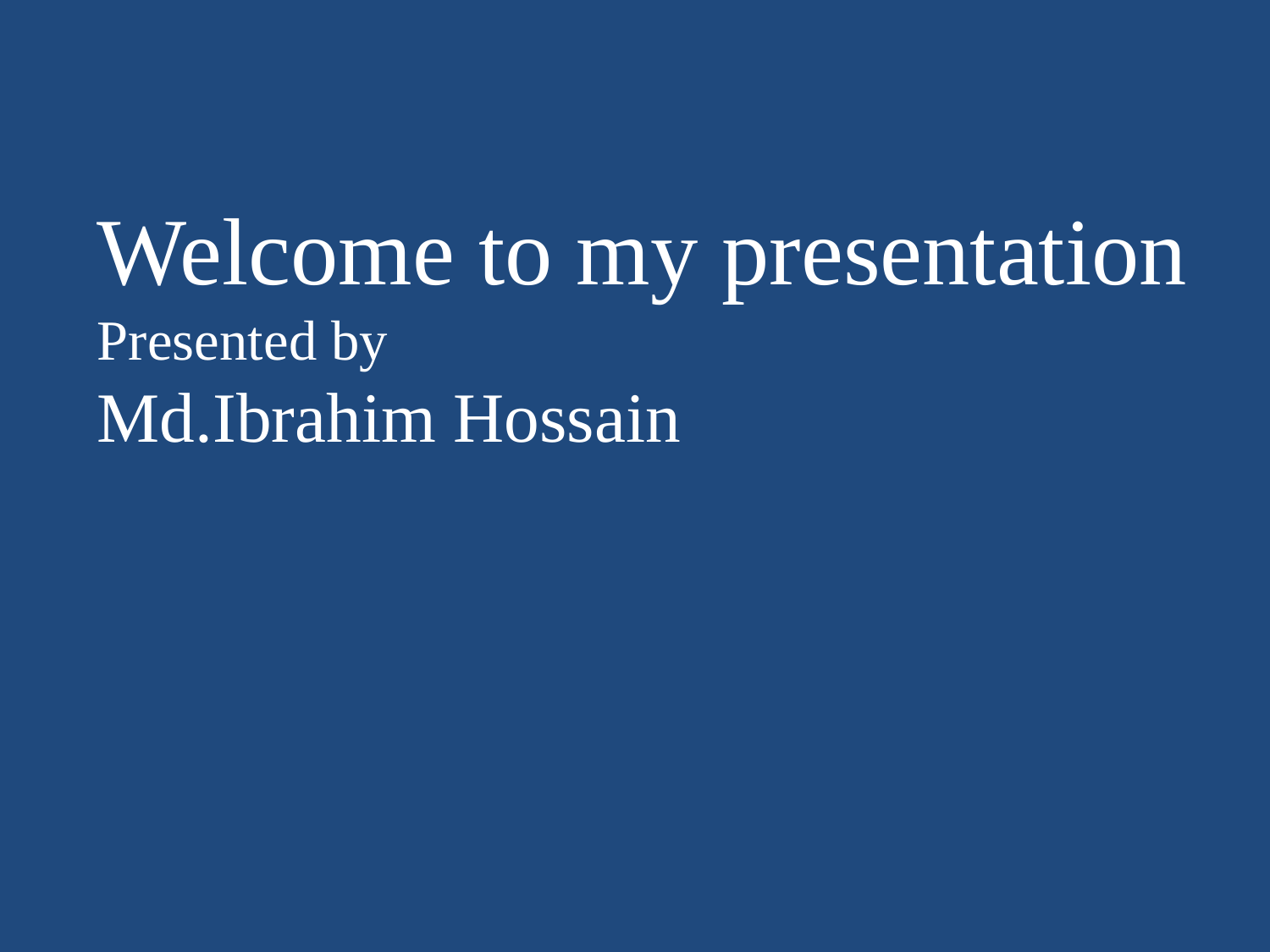

# Welcome to my presentation Presented by Md.Ibrahim Hossain